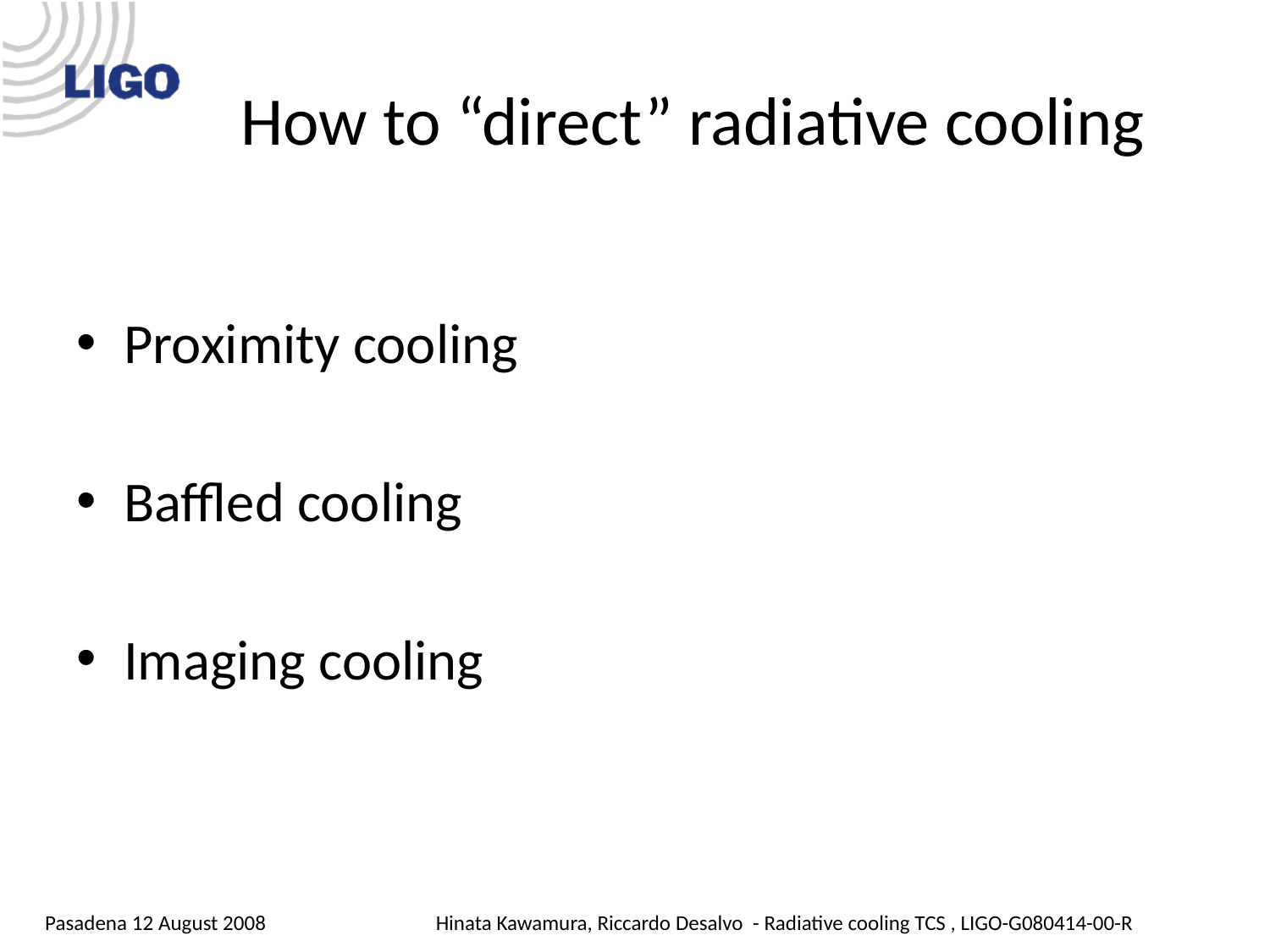

# How to “direct” radiative cooling

Proximity cooling

Baffled cooling

Imaging cooling